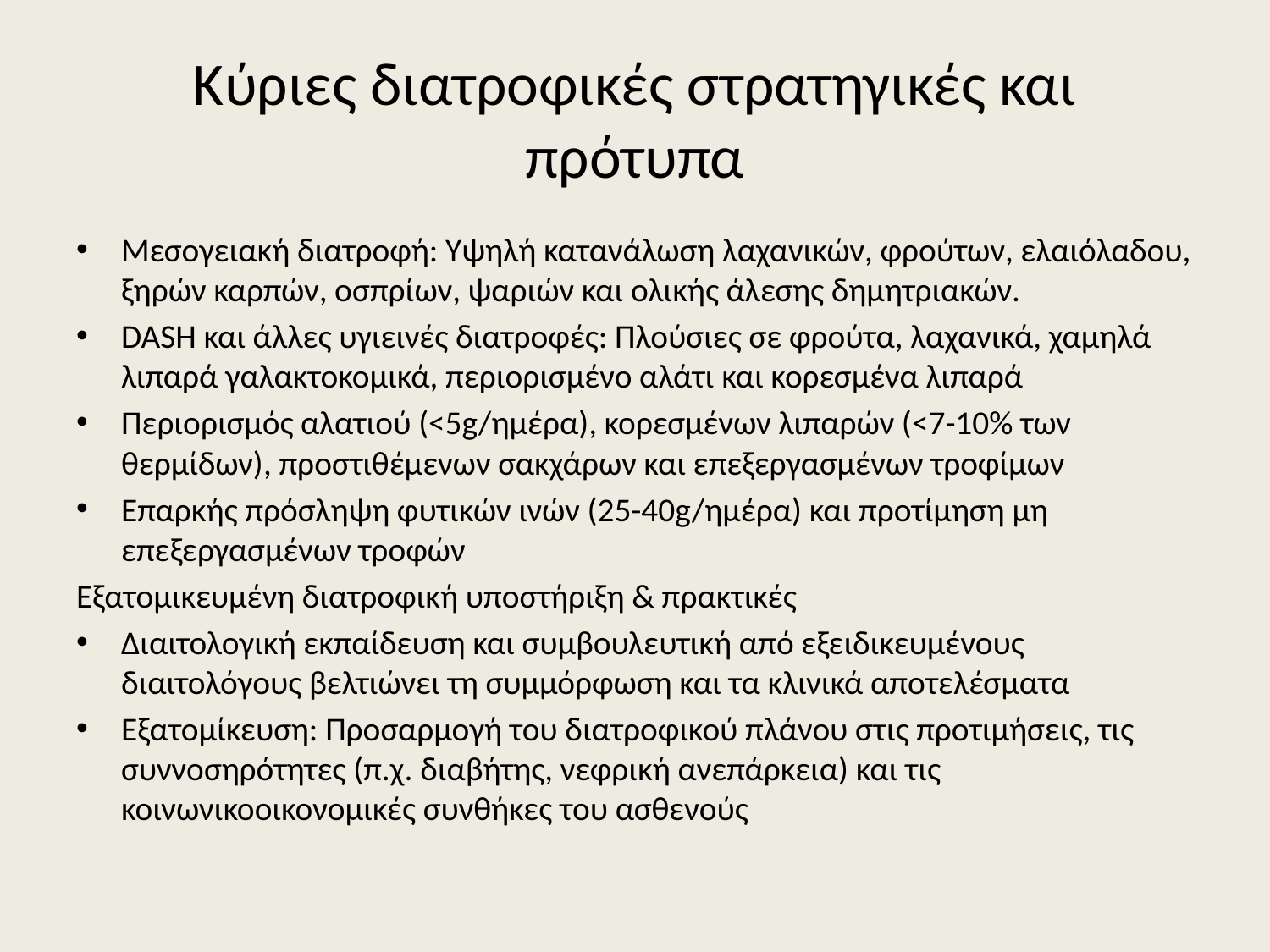

# Κύριες διατροφικές στρατηγικές και πρότυπα
Μεσογειακή διατροφή: Υψηλή κατανάλωση λαχανικών, φρούτων, ελαιόλαδου, ξηρών καρπών, οσπρίων, ψαριών και ολικής άλεσης δημητριακών.
DASH και άλλες υγιεινές διατροφές: Πλούσιες σε φρούτα, λαχανικά, χαμηλά λιπαρά γαλακτοκομικά, περιορισμένο αλάτι και κορεσμένα λιπαρά
Περιορισμός αλατιού (<5g/ημέρα), κορεσμένων λιπαρών (<7-10% των θερμίδων), προστιθέμενων σακχάρων και επεξεργασμένων τροφίμων
Επαρκής πρόσληψη φυτικών ινών (25-40g/ημέρα) και προτίμηση μη επεξεργασμένων τροφών
Εξατομικευμένη διατροφική υποστήριξη & πρακτικές
Διαιτολογική εκπαίδευση και συμβουλευτική από εξειδικευμένους διαιτολόγους βελτιώνει τη συμμόρφωση και τα κλινικά αποτελέσματα
Εξατομίκευση: Προσαρμογή του διατροφικού πλάνου στις προτιμήσεις, τις συννοσηρότητες (π.χ. διαβήτης, νεφρική ανεπάρκεια) και τις κοινωνικοοικονομικές συνθήκες του ασθενούς